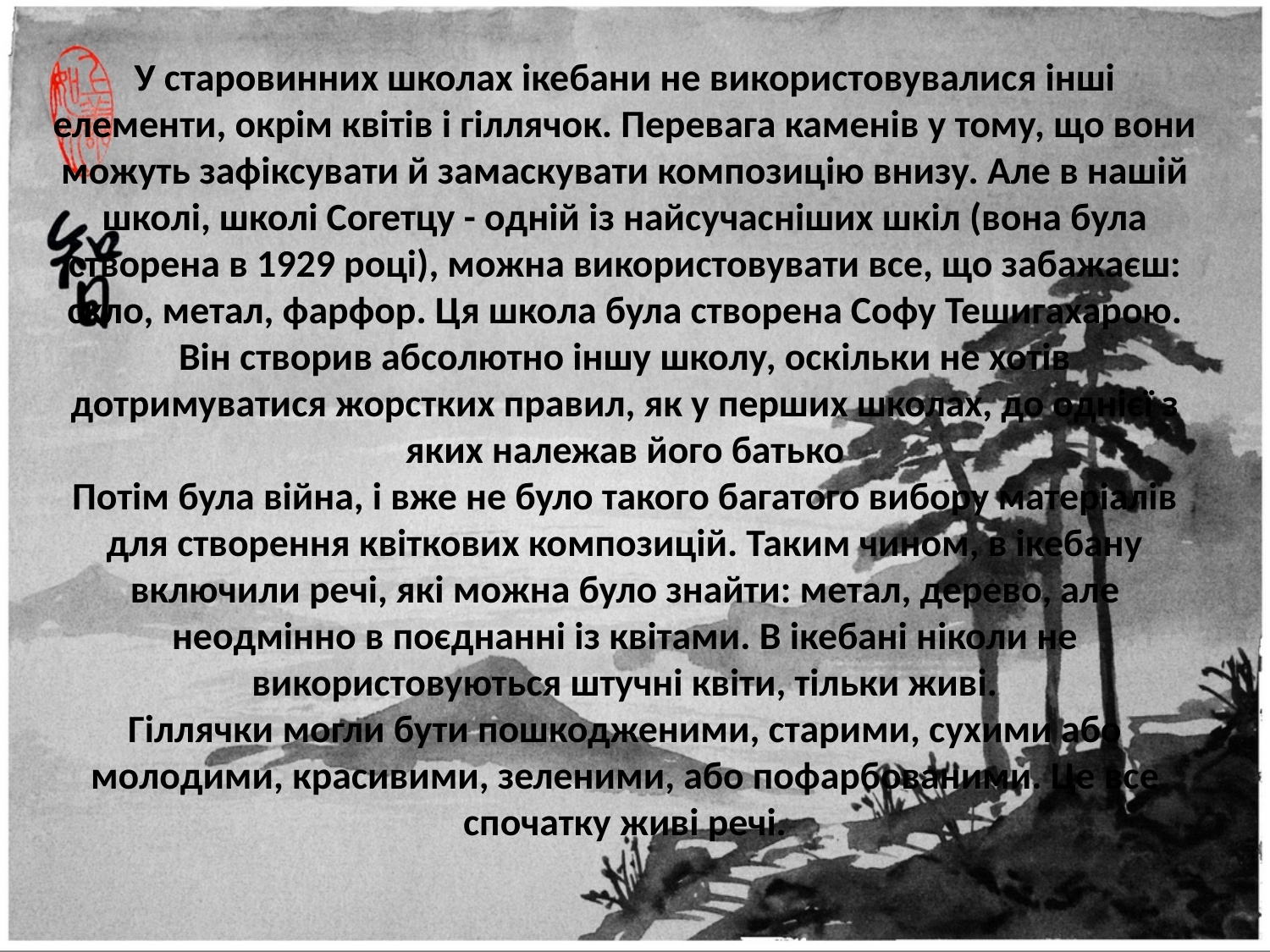

У старовинних школах ікебани не використовувалися інші елементи, окрім квітів і гіллячок. Перевага каменів у тому, що вони можуть зафіксувати й замаскувати композицію внизу. Але в нашій школі, школі Согетцу - одній із найсучасніших шкіл (вона була створена в 1929 році), можна використовувати все, що забажаєш: скло, метал, фарфор. Ця школа була створена Софу Тешигахарою. Він створив абсолютно іншу школу, оскільки не хотів дотримуватися жорстких правил, як у перших школах, до однієї з яких належав його батько
Потім була війна, і вже не було такого багатого вибору матеріалів для створення квіткових композицій. Таким чином, в ікебану включили речі, які можна було знайти: метал, дерево, але неодмінно в поєднанні із квітами. В ікебані ніколи не використовуються штучні квіти, тільки живі.
Гіллячки могли бути пошкодженими, старими, сухими або молодими, красивими, зеленими, або пофарбованими. Це все спочатку живі речі.